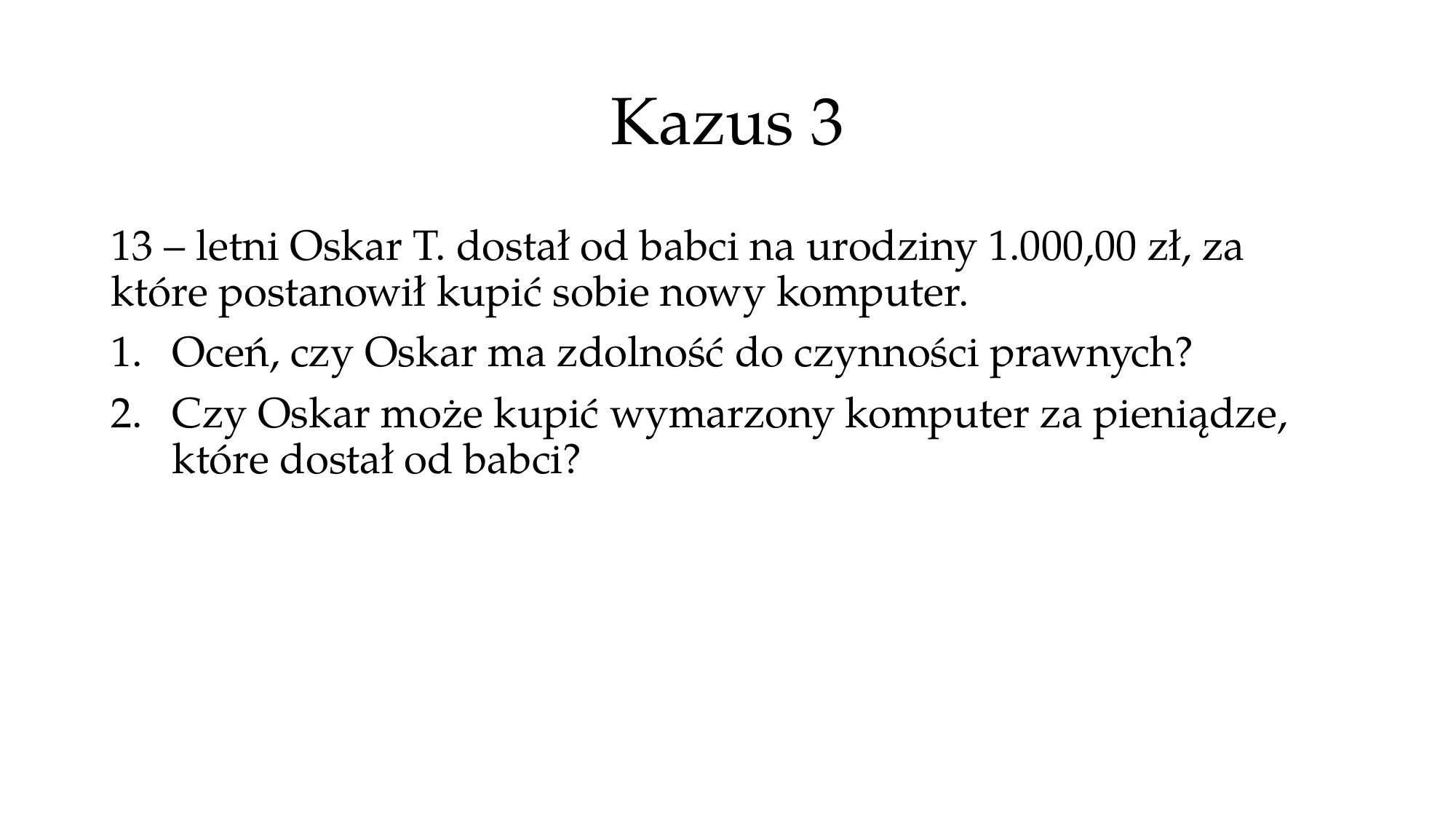

# Kazus 3
13 – letni Oskar T. dostał od babci na urodziny 1.000,00 zł, za które postanowił kupić sobie nowy komputer.
Oceń, czy Oskar ma zdolność do czynności prawnych?
Czy Oskar może kupić wymarzony komputer za pieniądze, które dostał od babci?